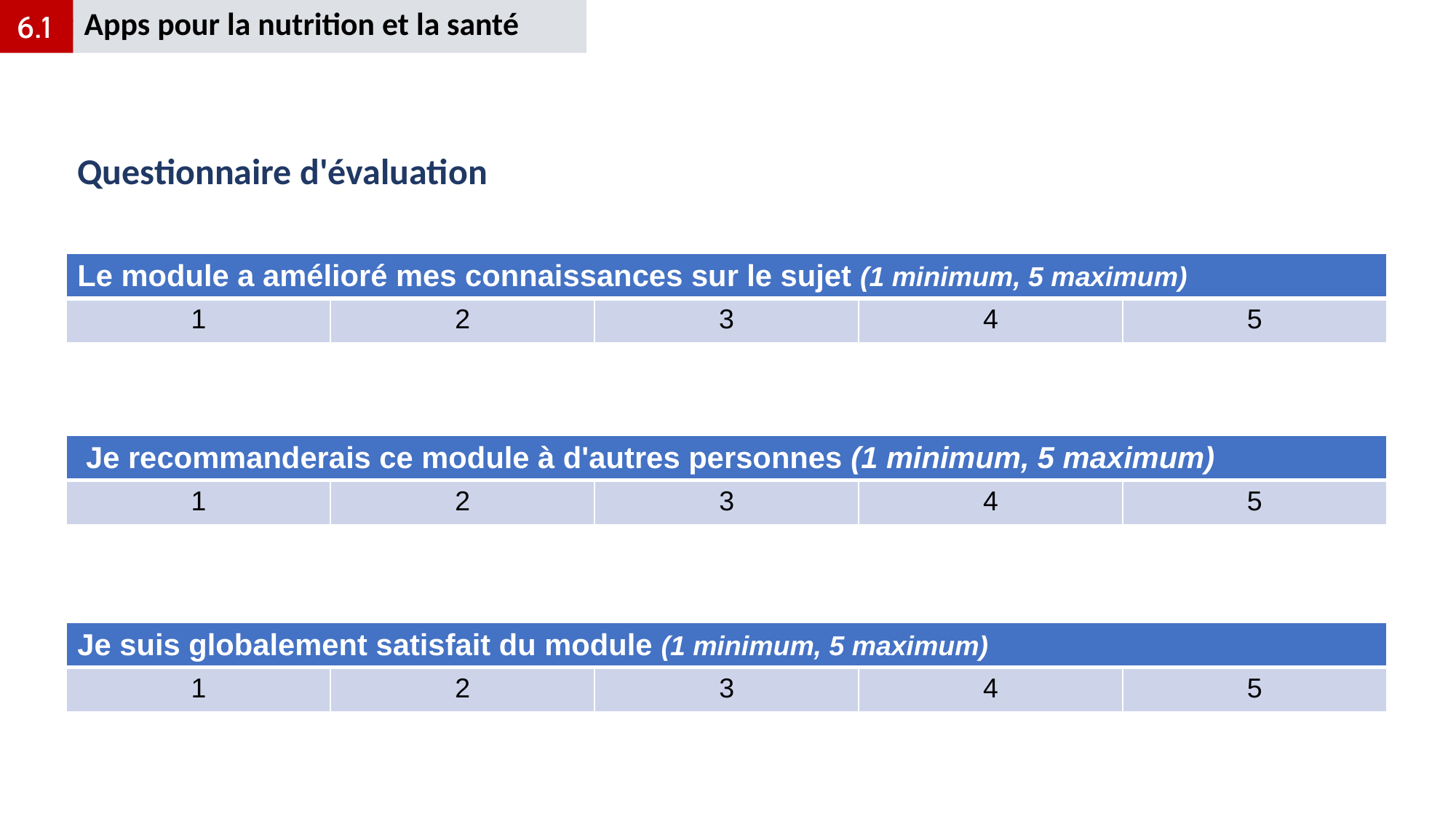

Apps pour la nutrition et la santé
6.1
# Questionnaire d'évaluation
| Le module a amélioré mes connaissances sur le sujet (1 minimum, 5 maximum) |  |  |  |  |
| --- | --- | --- | --- | --- |
| 1 | 2 | 3 | 4 | 5 |
| Je recommanderais ce module à d'autres personnes (1 minimum, 5 maximum) |  |  |  |  |
| --- | --- | --- | --- | --- |
| 1 | 2 | 3 | 4 | 5 |
| Je suis globalement satisfait du module (1 minimum, 5 maximum) |  |  |  |  |
| --- | --- | --- | --- | --- |
| 1 | 2 | 3 | 4 | 5 |